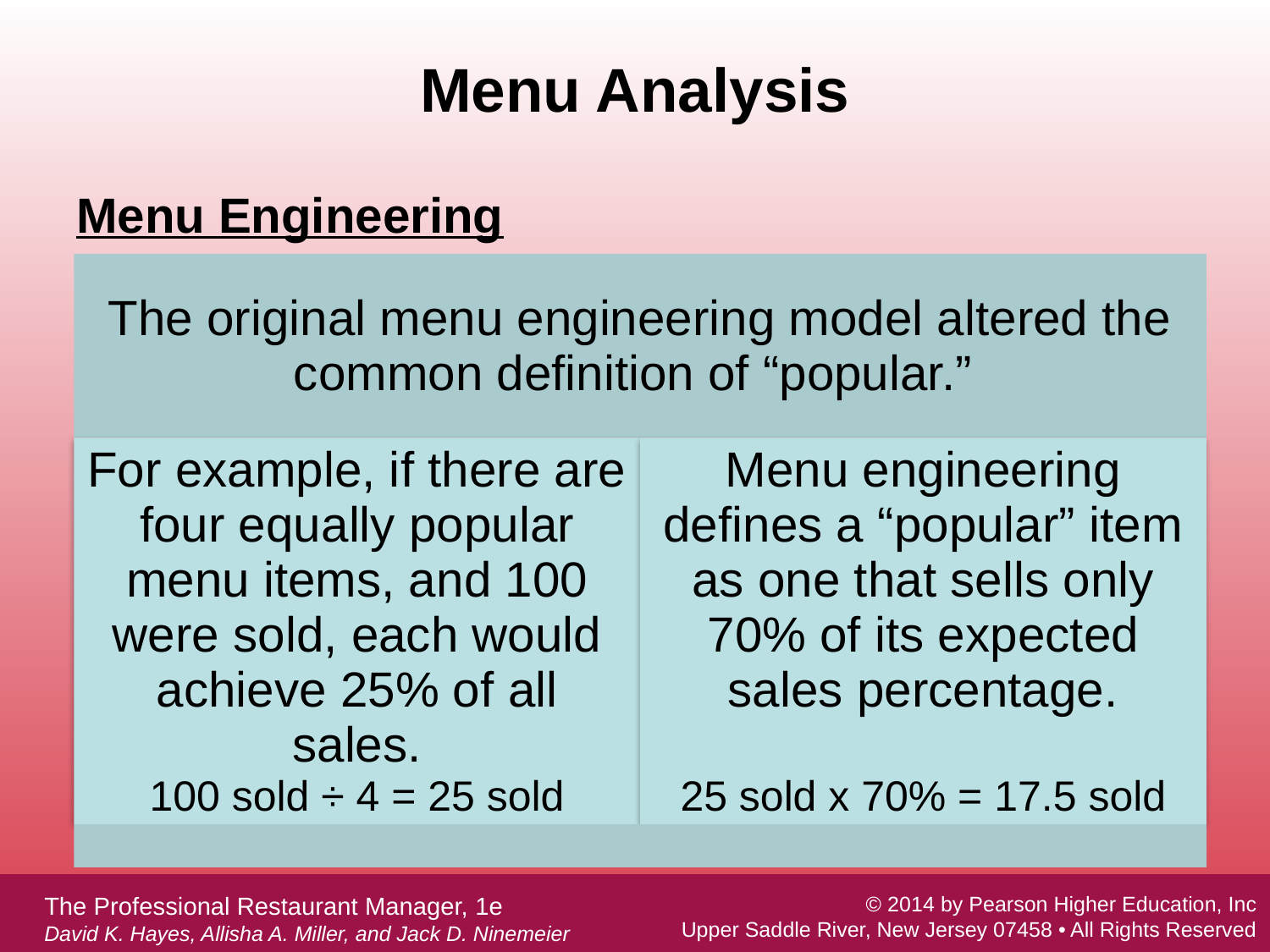

# Menu Analysis
Menu Engineering

The original menu engineering model altered the common definition of “popular.”
100 sold ÷ 4 = 25 sold
25 sold x 70% = 17.5 sold